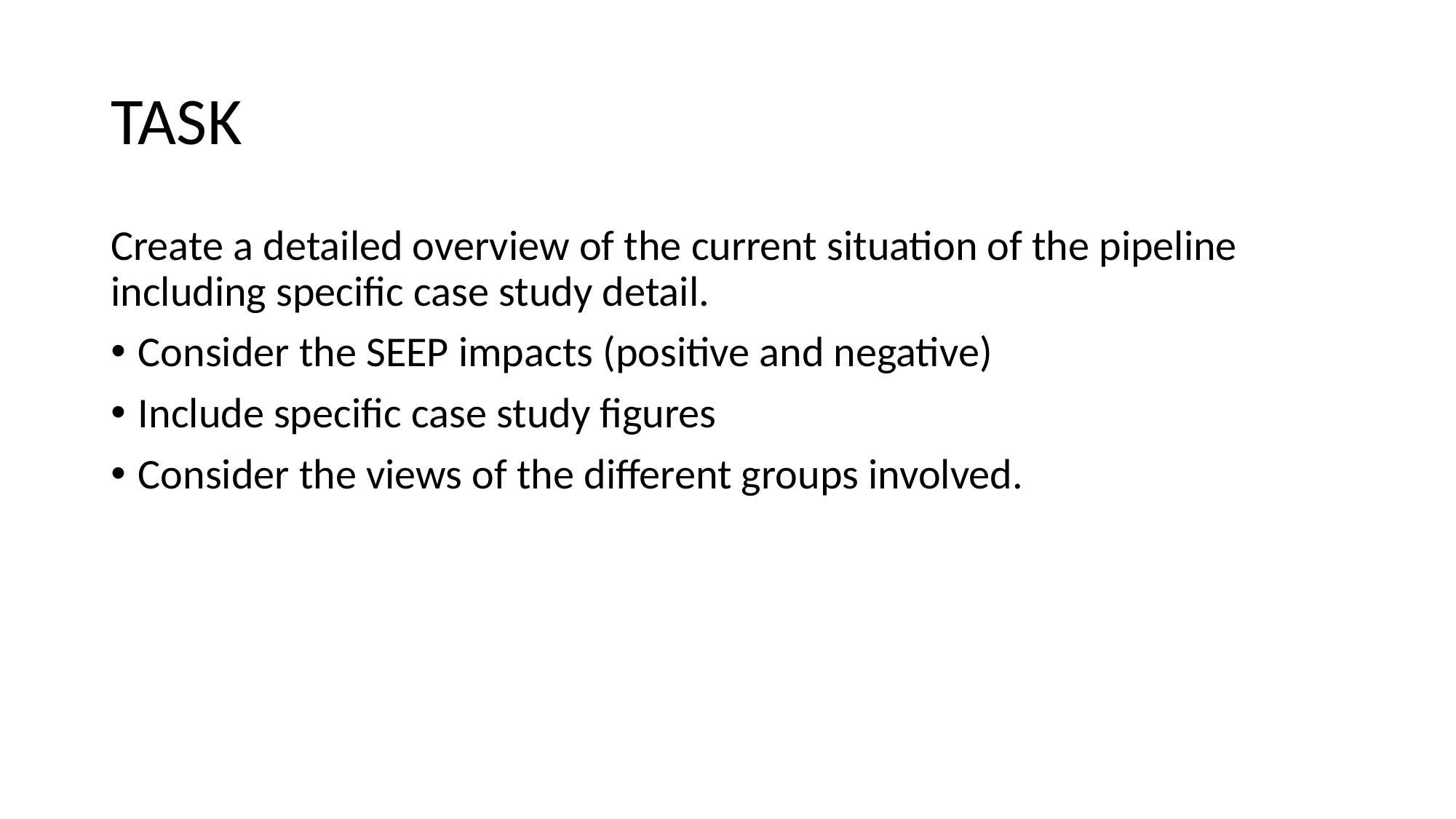

# TASK
Create a detailed overview of the current situation of the pipeline including specific case study detail.
Consider the SEEP impacts (positive and negative)
Include specific case study figures
Consider the views of the different groups involved.